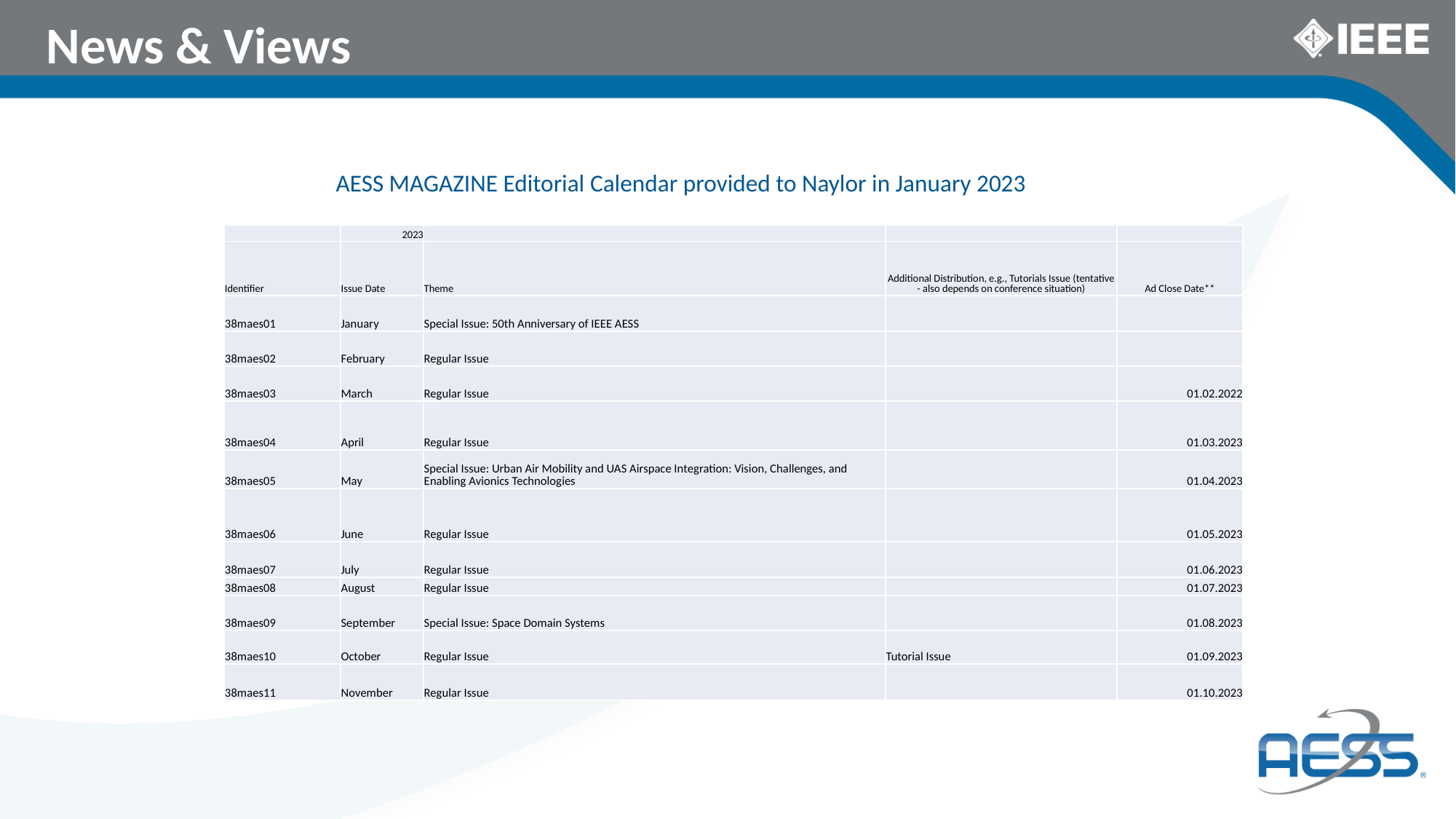

# News & Views

AESS MAGAZINE Editorial Calendar provided to Naylor in January 2023
|  | 2023 |  |  |  |
| --- | --- | --- | --- | --- |
| Identifier | Issue Date | Theme | Additional Distribution, e.g., Tutorials Issue (tentative - also depends on conference situation) | Ad Close Date\*\* |
| 38maes01 | January | Special Issue: 50th Anniversary of IEEE AESS |  |  |
| 38maes02 | February | Regular Issue |  |  |
| 38maes03 | March | Regular Issue |  | 01.02.2022 |
| 38maes04 | April | Regular Issue |  | 01.03.2023 |
| 38maes05 | May | Special Issue: Urban Air Mobility and UAS Airspace Integration: Vision, Challenges, and Enabling Avionics Technologies |  | 01.04.2023 |
| 38maes06 | June | Regular Issue |  | 01.05.2023 |
| 38maes07 | July | Regular Issue |  | 01.06.2023 |
| 38maes08 | August | Regular Issue |  | 01.07.2023 |
| 38maes09 | September | Special Issue: Space Domain Systems |  | 01.08.2023 |
| 38maes10 | October | Regular Issue | Tutorial Issue | 01.09.2023 |
| 38maes11 | November | Regular Issue |  | 01.10.2023 |